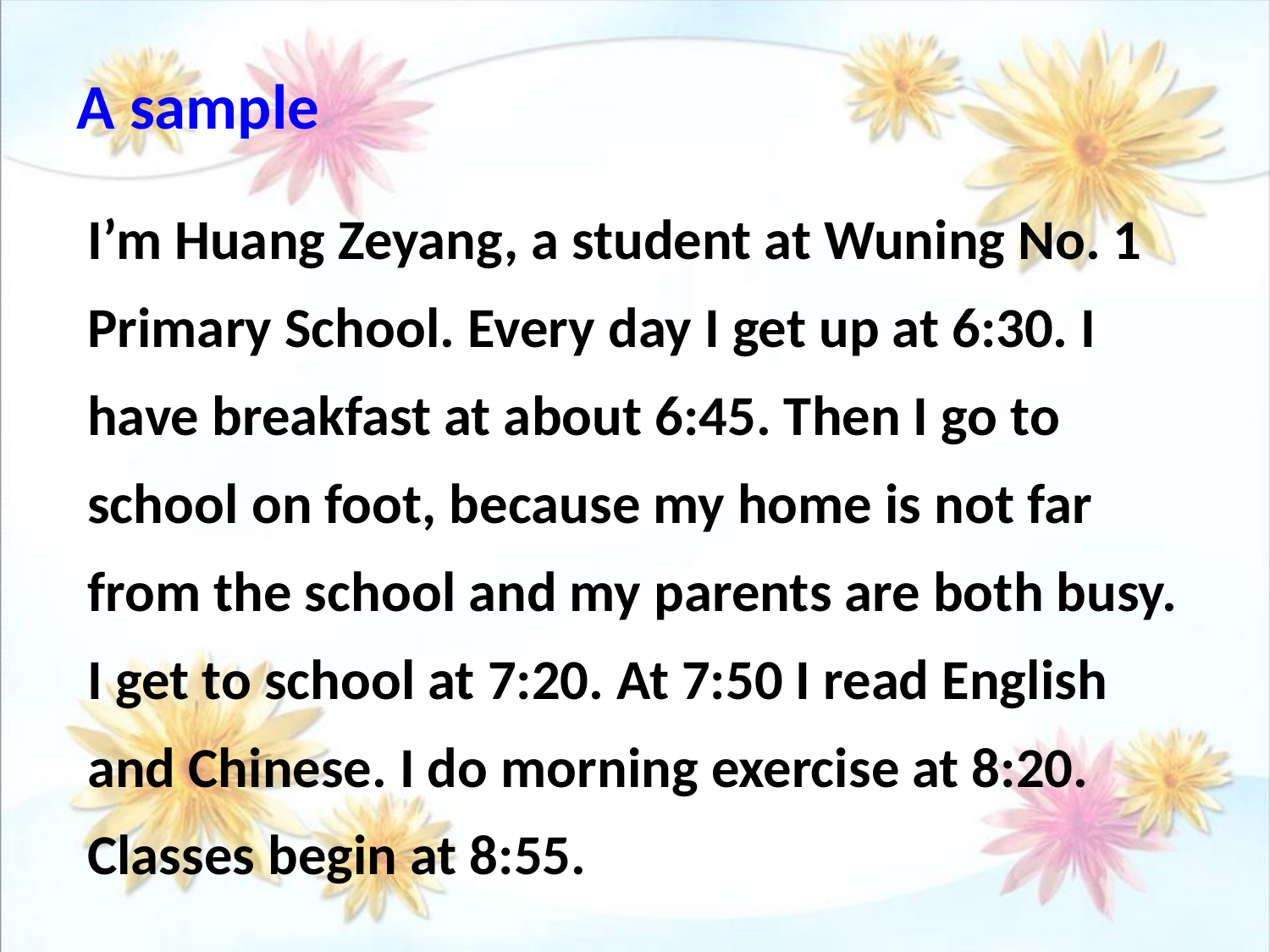

A sample
I’m Huang Zeyang, a student at Wuning No. 1 Primary School. Every day I get up at 6:30. I have breakfast at about 6:45. Then I go to school on foot, because my home is not far from the school and my parents are both busy. I get to school at 7:20. At 7:50 I read English and Chinese. I do morning exercise at 8:20. Classes begin at 8:55.